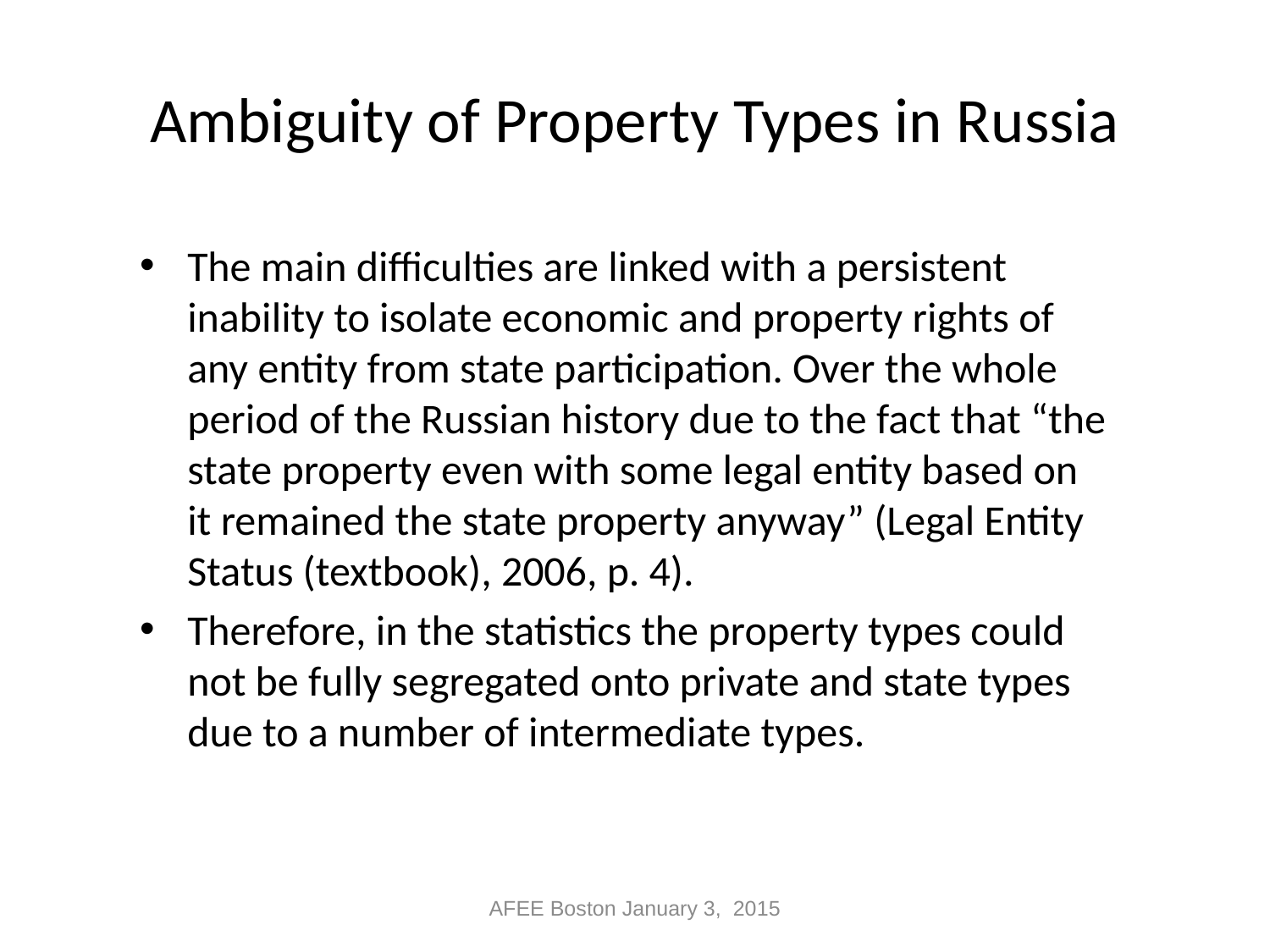

# Ambiguity of Property Types in Russia
The main difficulties are linked with a persistent inability to isolate economic and property rights of any entity from state participation. Over the whole period of the Russian history due to the fact that “the state property even with some legal entity based on it remained the state property anyway” (Legal Entity Status (textbook), 2006, p. 4).
Therefore, in the statistics the property types could not be fully segregated onto private and state types due to a number of intermediate types.
AFEE Boston January 3,  2015